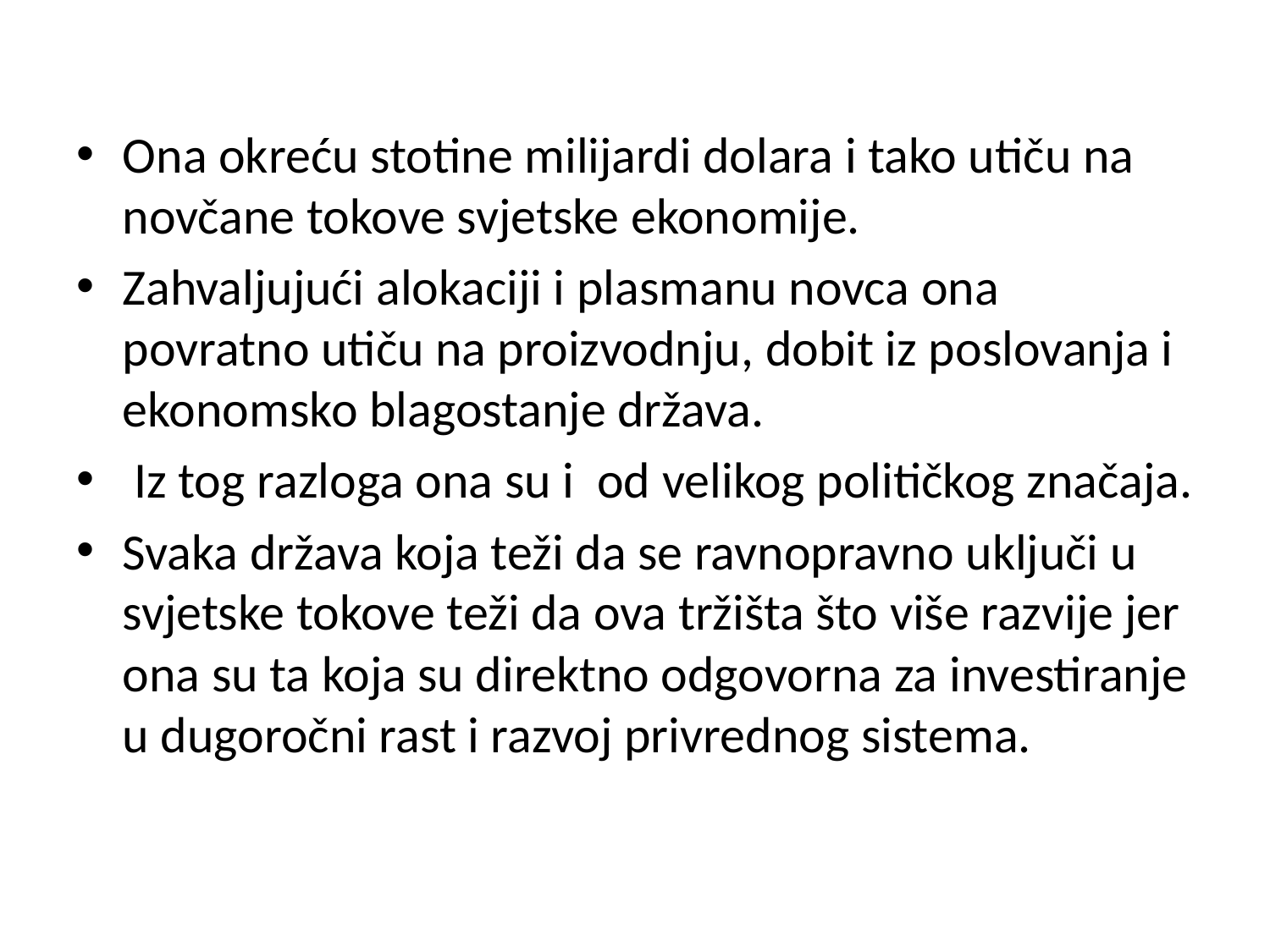

Ona okreću stotine milijardi dolara i tako utiču na novčane tokove svjetske ekonomije.
Zahvaljujući alokaciji i plasmanu novca ona povratno utiču na proizvodnju, dobit iz poslovanja i ekonomsko blagostanje država.
 Iz tog razloga ona su i  od velikog političkog značaja.
Svaka država koja teži da se ravnopravno uključi u svjetske tokove teži da ova tržišta što više razvije jer ona su ta koja su direktno odgovorna za investiranje u dugoročni rast i razvoj privrednog sistema.